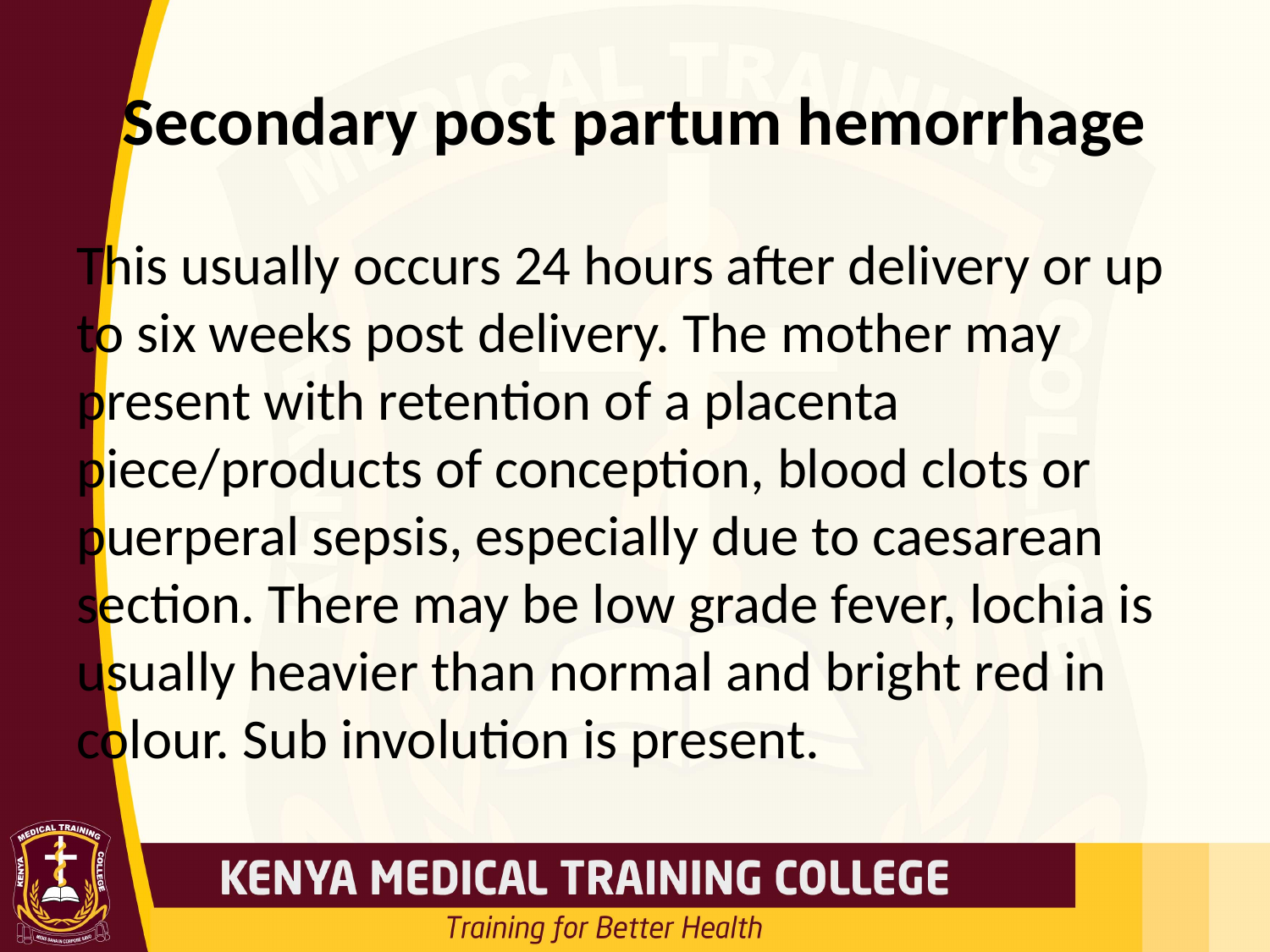

# Secondary post partum hemorrhage
This usually occurs 24 hours after delivery or up to six weeks post delivery. The mother may present with retention of a placenta piece/products of conception, blood clots or puerperal sepsis, especially due to caesarean section. There may be low grade fever, lochia is usually heavier than normal and bright red in colour. Sub involution is present.